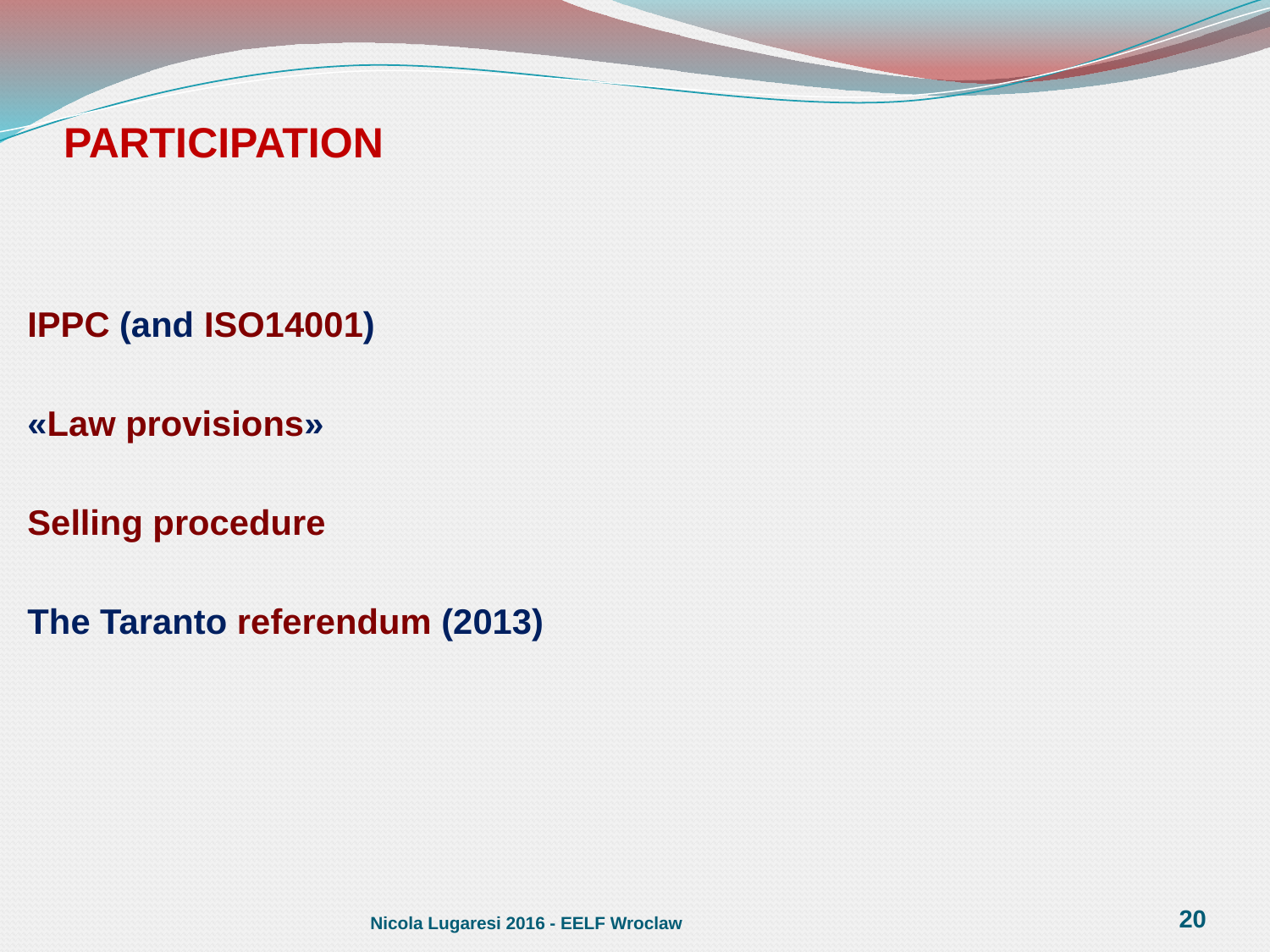

# PARTICIPATION
IPPC (and ISO14001)

«Law provisions»

Selling procedure

The Taranto referendum (2013)

Nicola Lugaresi 2016 - EELF Wroclaw
20